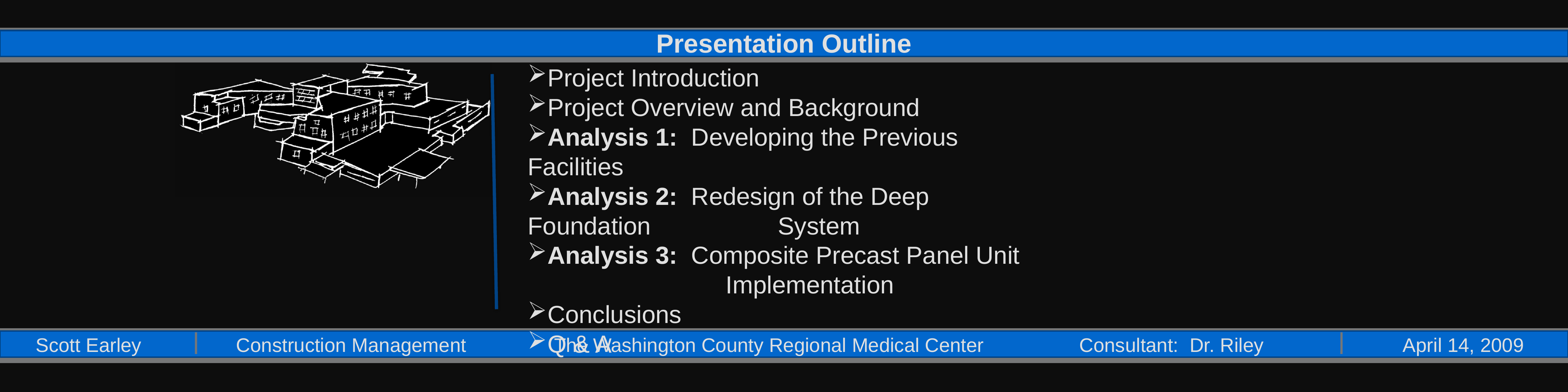

Presentation Outline
Project Introduction
Project Overview and Background
Analysis 1:  Developing the Previous Facilities
Analysis 2:  Redesign of the Deep Foundation 		      System
Analysis 3:  Composite Precast Panel Unit 			      Implementation
Conclusions
Q & A